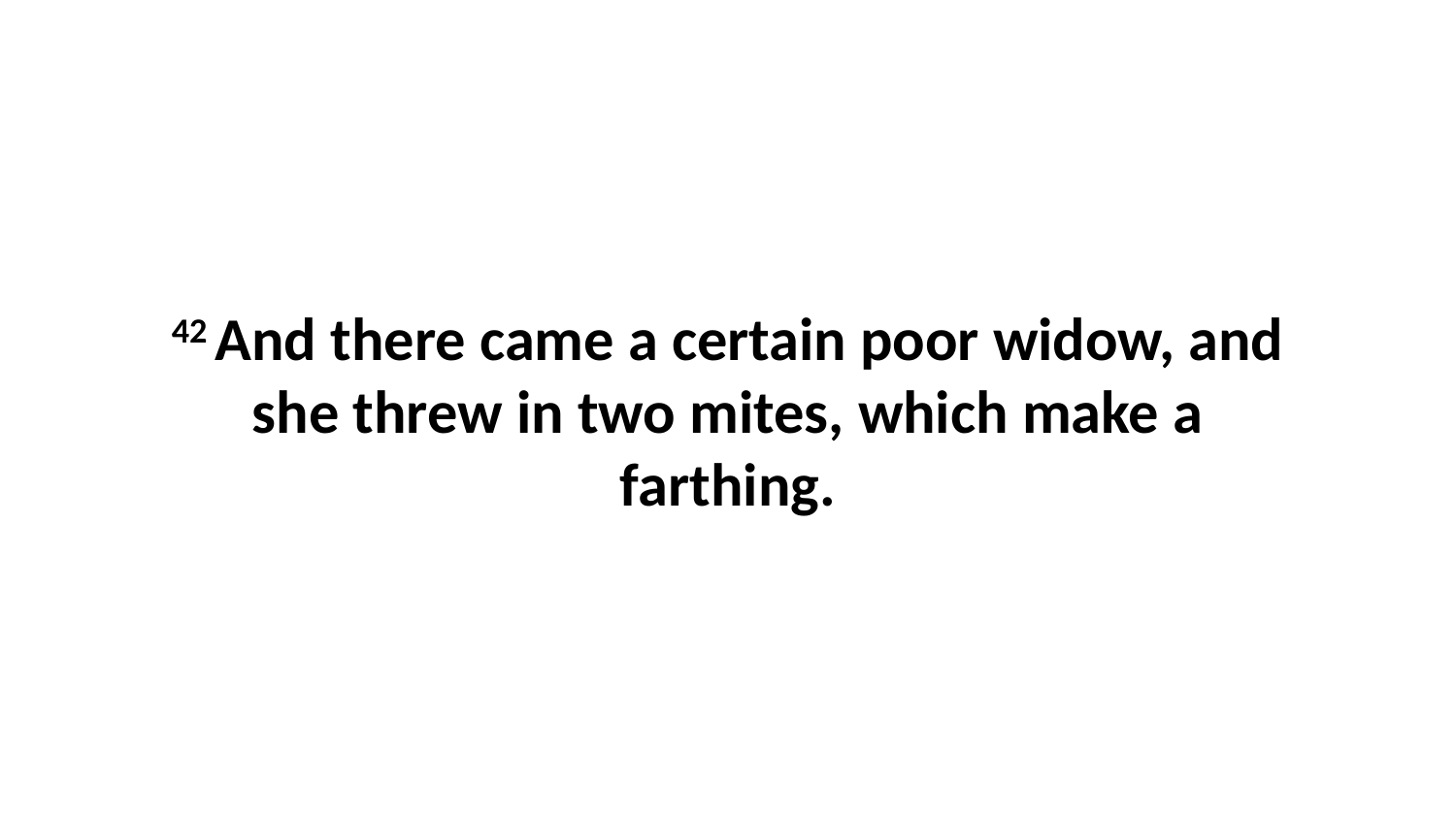

42 And there came a certain poor widow, and she threw in two mites, which make a farthing.